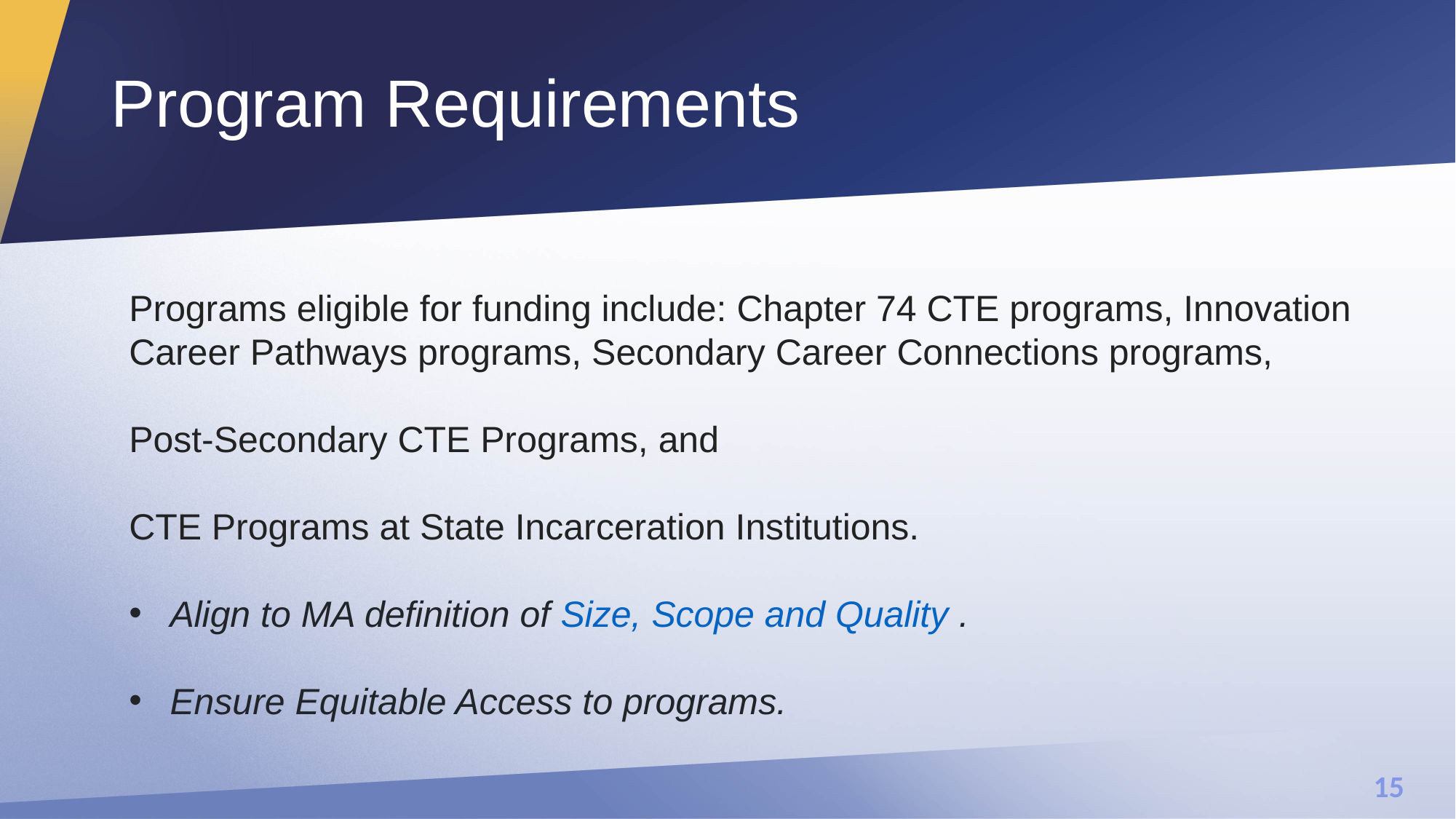

# Program Requirements
Programs eligible for funding include: Chapter 74 CTE programs, Innovation Career Pathways programs, Secondary Career Connections programs,

Post-Secondary CTE Programs, and

CTE Programs at State Incarceration Institutions.

Align to MA definition of Size, Scope and Quality .

Ensure Equitable Access to programs.